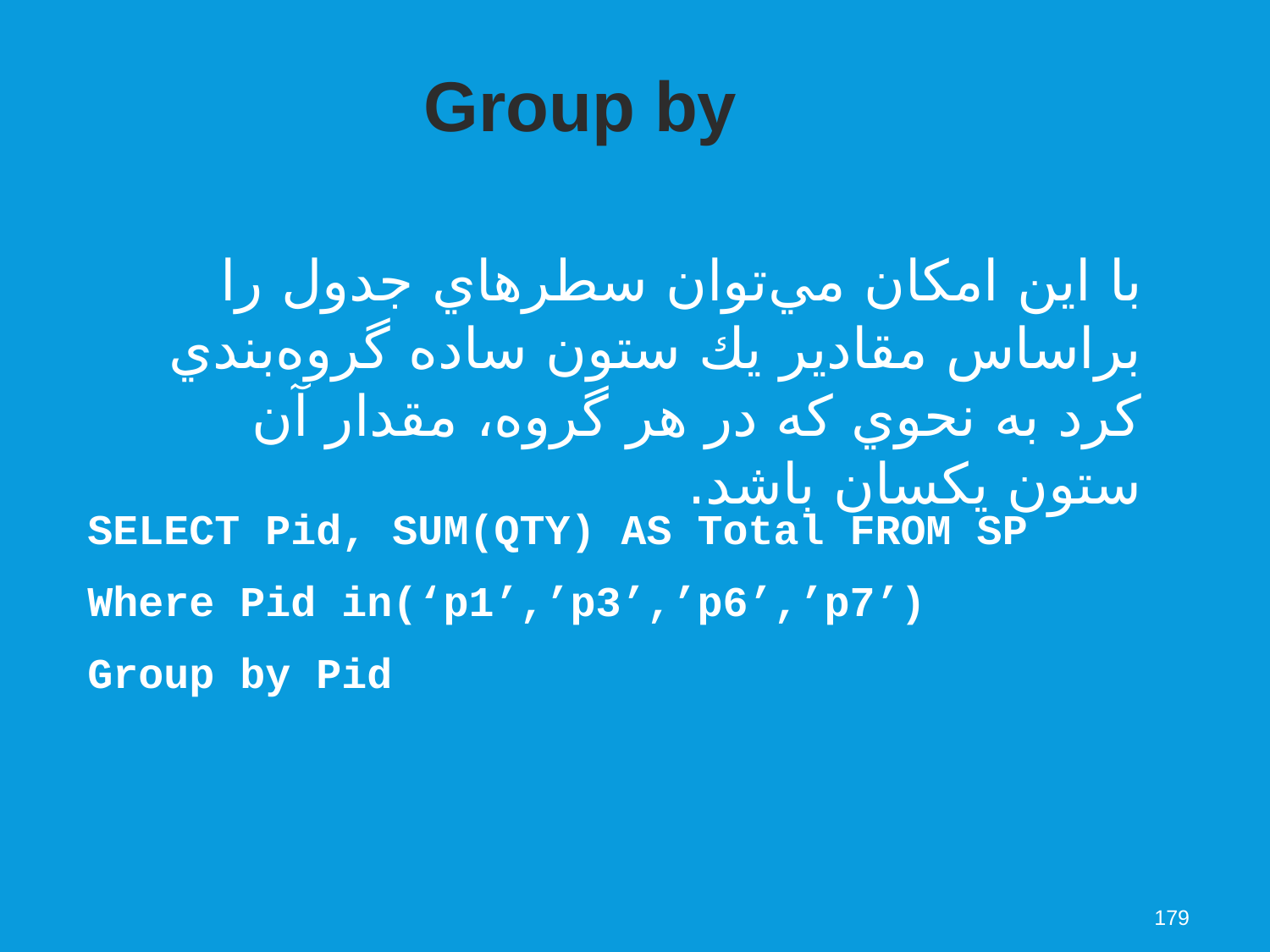

Group by
با اين امكان مي‌توان سطرهاي جدول را براساس مقادير يك ستون ساده گروه‌بندي كرد به نحوي كه در هر گروه، مقدار آن ستون يكسان باشد.
SELECT Pid, SUM(QTY) AS Total FROM SP
Where Pid in(‘p1’,’p3’,’p6’,’p7’)
Group by Pid
179